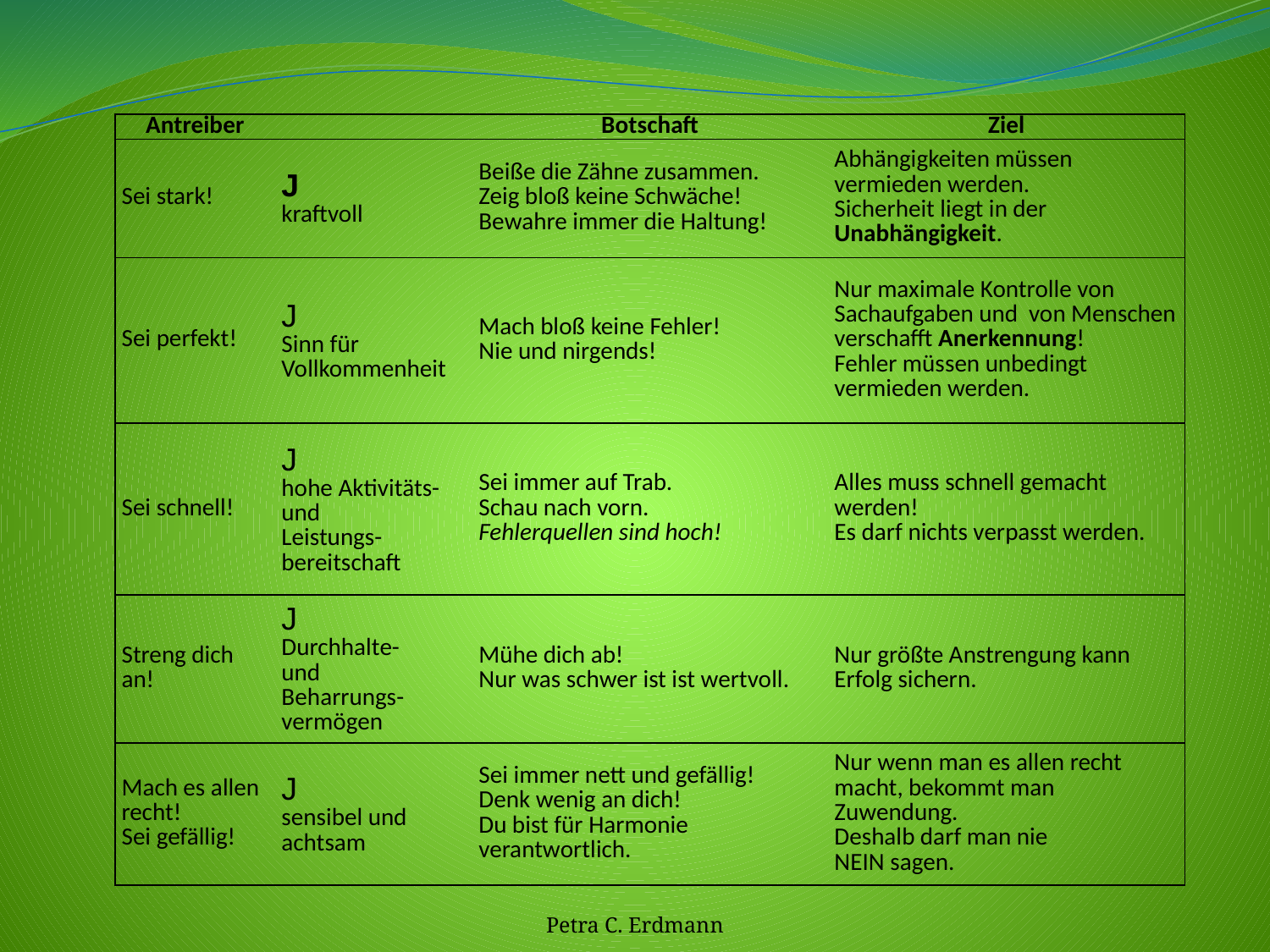

| Antreiber |  | Botschaft | Ziel |
| --- | --- | --- | --- |
| Sei stark! | J kraftvoll | Beiße die Zähne zusammen. Zeig bloß keine Schwäche! Bewahre immer die Haltung! | Abhängigkeiten müssen vermieden werden. Sicherheit liegt in der Unabhängigkeit. |
| Sei perfekt! | J Sinn für Vollkommenheit | Mach bloß keine Fehler! Nie und nirgends! | Nur maximale Kontrolle von Sachaufgaben und von Menschen verschafft Anerkennung! Fehler müssen unbedingt vermieden werden. |
| Sei schnell! | J hohe Aktivitäts- und Leistungs- bereitschaft | Sei immer auf Trab. Schau nach vorn. Fehlerquellen sind hoch! | Alles muss schnell gemacht werden! Es darf nichts verpasst werden. |
| Streng dich an! | J Durchhalte- und Beharrungs- vermögen | Mühe dich ab! Nur was schwer ist ist wertvoll. | Nur größte Anstrengung kann Erfolg sichern. |
| Mach es allen recht! Sei gefällig! | J sensibel und achtsam | Sei immer nett und gefällig! Denk wenig an dich! Du bist für Harmonie verantwortlich. | Nur wenn man es allen recht macht, bekommt man Zuwendung. Deshalb darf man nie NEIN sagen. |
Petra C. Erdmann